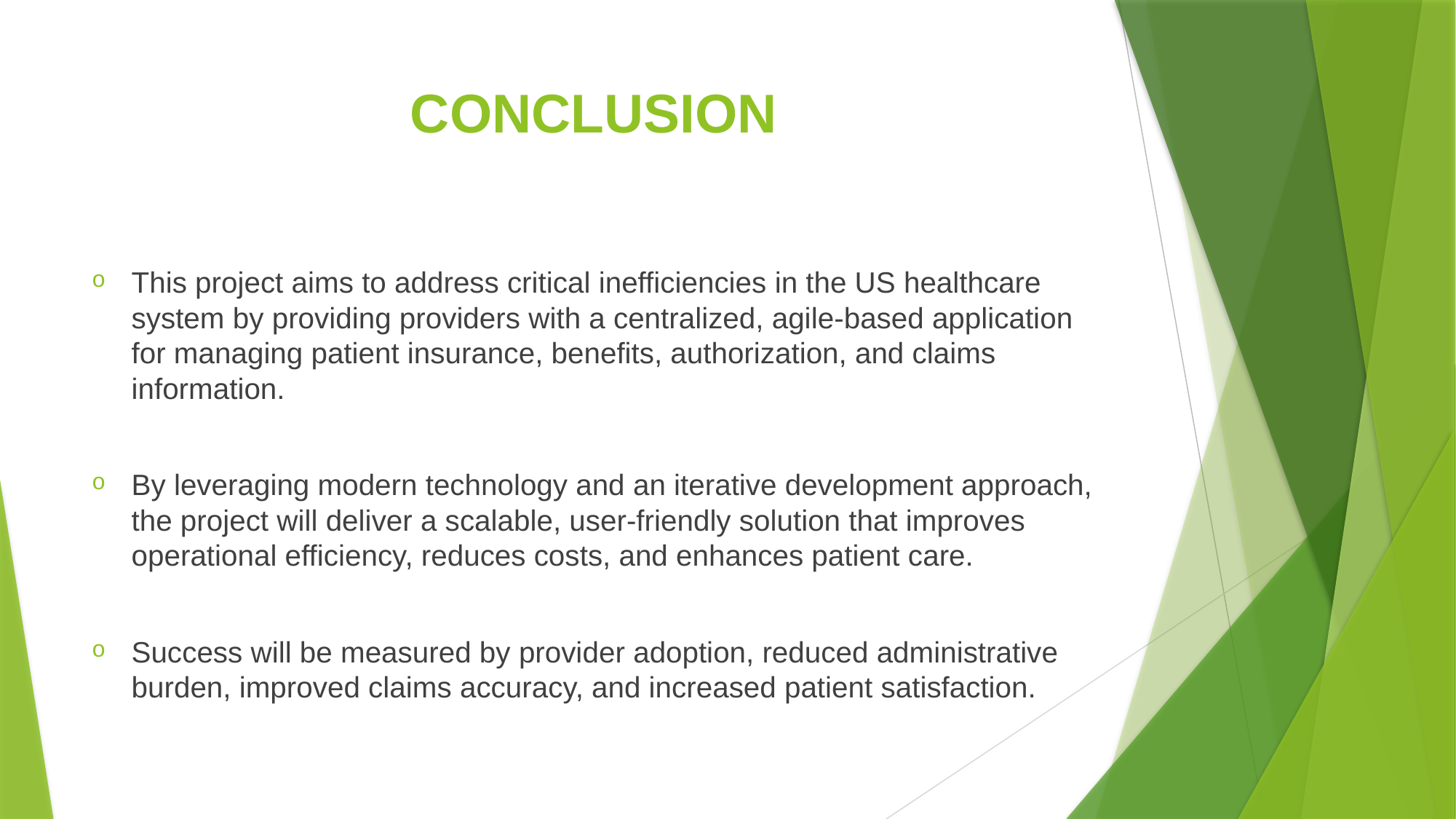

# CONCLUSION
This project aims to address critical inefficiencies in the US healthcare system by providing providers with a centralized, agile-based application for managing patient insurance, benefits, authorization, and claims information.

By leveraging modern technology and an iterative development approach, the project will deliver a scalable, user-friendly solution that improves operational efficiency, reduces costs, and enhances patient care.

Success will be measured by provider adoption, reduced administrative burden, improved claims accuracy, and increased patient satisfaction.